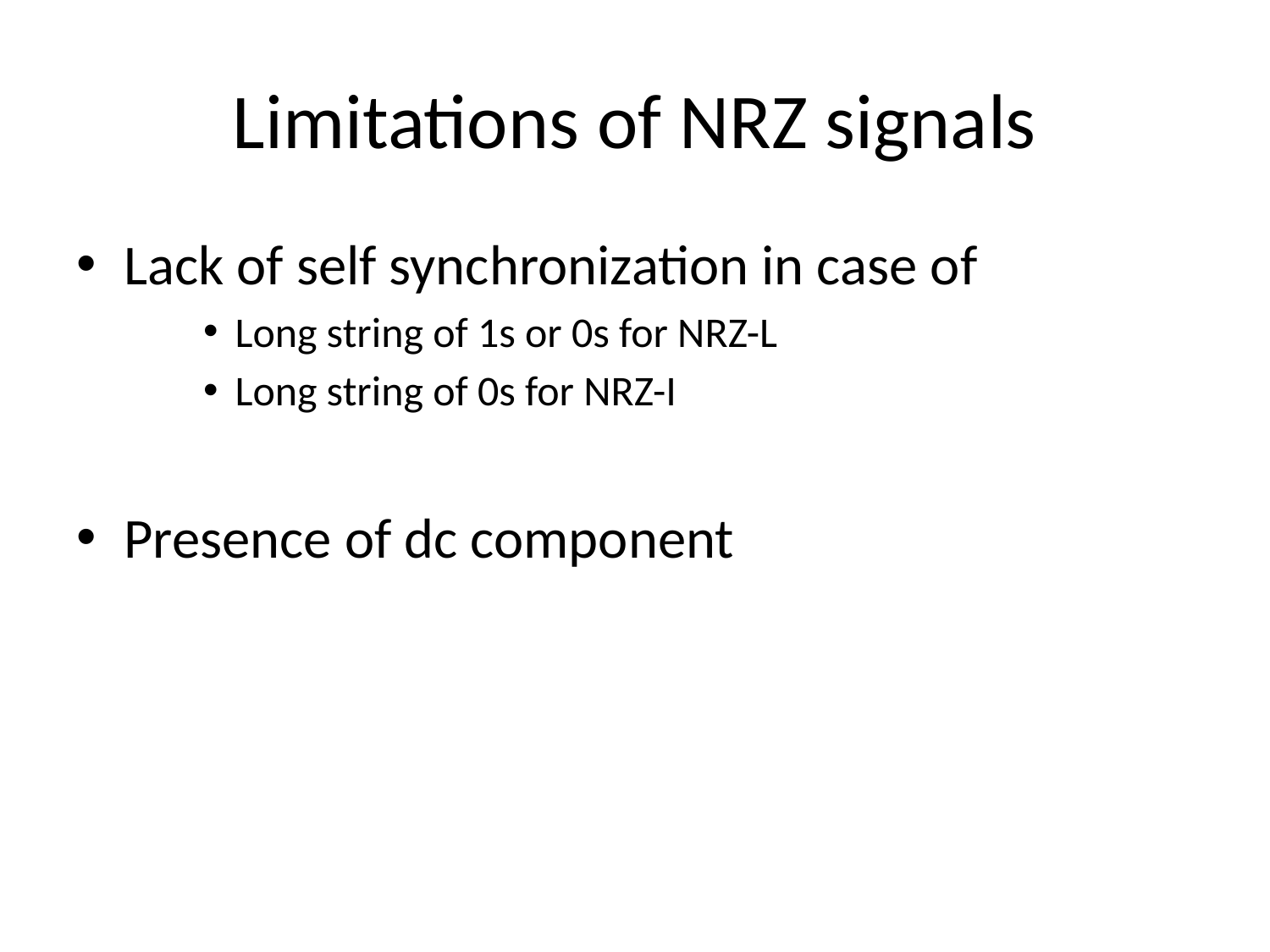

# Limitations of NRZ signals
Lack of self synchronization in case of
Long string of 1s or 0s for NRZ-L
Long string of 0s for NRZ-I

Presence of dc component